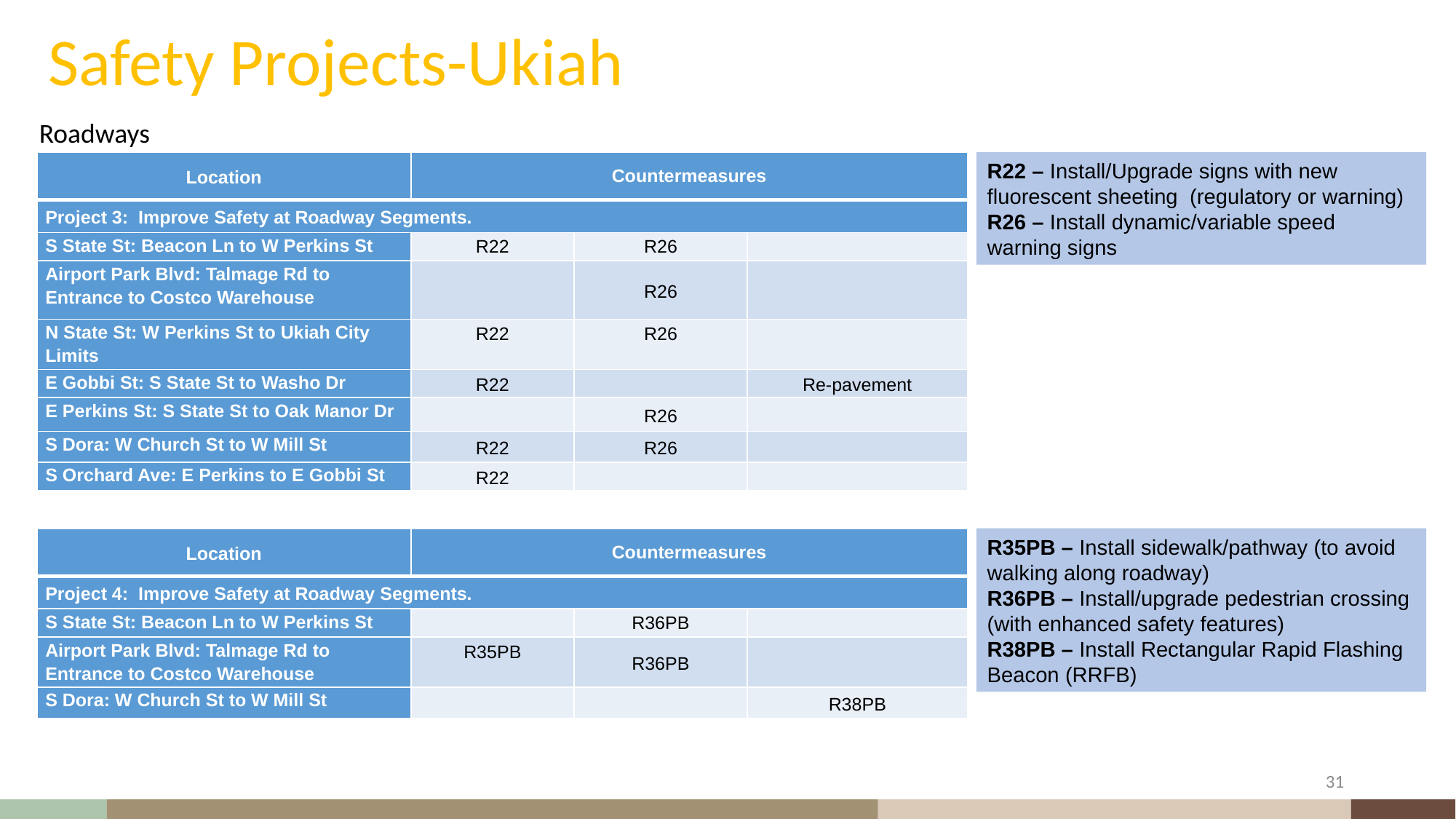

# Safety Projects-Ukiah
Roadways
| Location | Countermeasures |  |  |
| --- | --- | --- | --- |
| Project 3: Improve Safety at Roadway Segments. |  |  |  |
| S State St: Beacon Ln to W Perkins St | R22 | R26 |  |
| Airport Park Blvd: Talmage Rd to Entrance to Costco Warehouse |  | R26 |  |
| N State St: W Perkins St to Ukiah City Limits | R22 | R26 |  |
| E Gobbi St: S State St to Washo Dr | R22 |  | Re-pavement |
| E Perkins St: S State St to Oak Manor Dr |  | R26 |  |
| S Dora: W Church St to W Mill St | R22 | R26 |  |
| S Orchard Ave: E Perkins to E Gobbi St | R22 |  |  |
R22 – Install/Upgrade signs with new fluorescent sheeting  (regulatory or warning)
R26 – Install dynamic/variable speed warning signs
| Location | Countermeasures |  |  |
| --- | --- | --- | --- |
| Project 4: Improve Safety at Roadway Segments. |  |  |  |
| S State St: Beacon Ln to W Perkins St |  | R36PB |  |
| Airport Park Blvd: Talmage Rd to Entrance to Costco Warehouse | R35PB | R36PB |  |
| S Dora: W Church St to W Mill St |  |  | R38PB |
R35PB – Install sidewalk/pathway (to avoid walking along roadway)
R36PB – Install/upgrade pedestrian crossing (with enhanced safety features)
R38PB – Install Rectangular Rapid Flashing Beacon (RRFB)
31